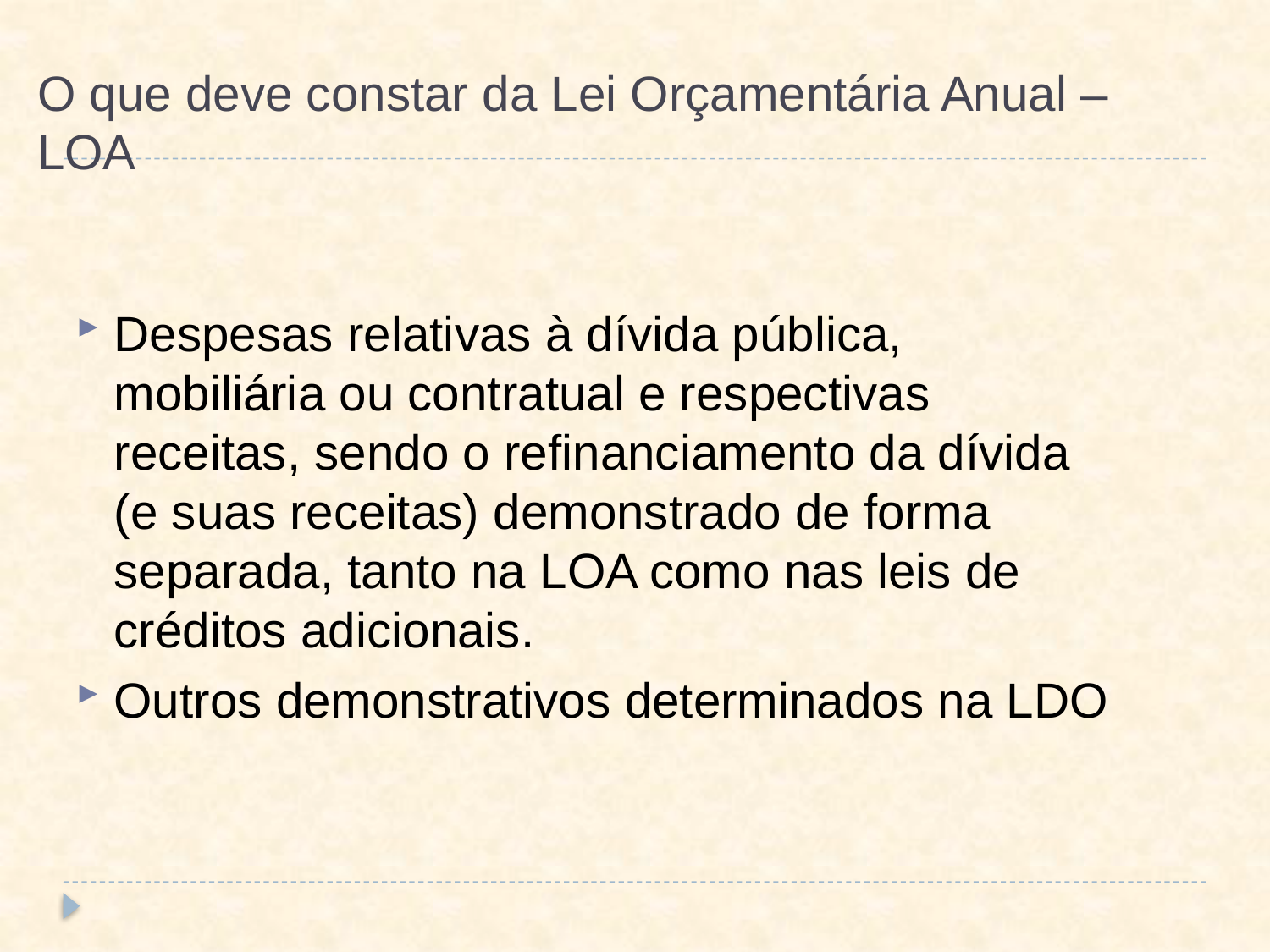

# O que deve constar da Lei Orçamentária Anual – LOA
Despesas relativas à dívida pública, mobiliária ou contratual e respectivas receitas, sendo o refinanciamento da dívida (e suas receitas) demonstrado de forma separada, tanto na LOA como nas leis de créditos adicionais.
Outros demonstrativos determinados na LDO